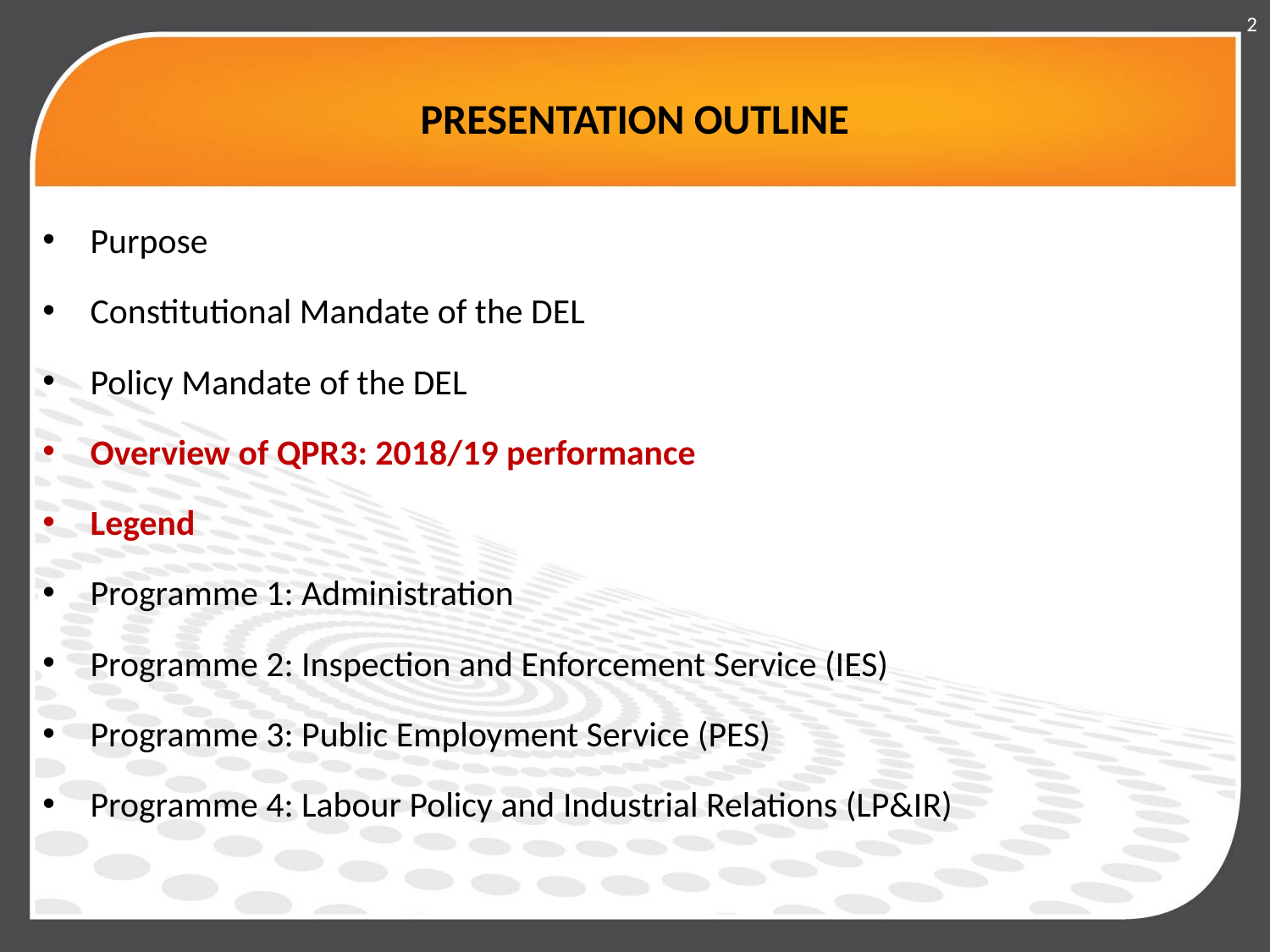

2
# PRESENTATION OUTLINE
Purpose
Constitutional Mandate of the DEL
Policy Mandate of the DEL
Overview of QPR3: 2018/19 performance
Legend
Programme 1: Administration
Programme 2: Inspection and Enforcement Service (IES)
Programme 3: Public Employment Service (PES)
Programme 4: Labour Policy and Industrial Relations (LP&IR)